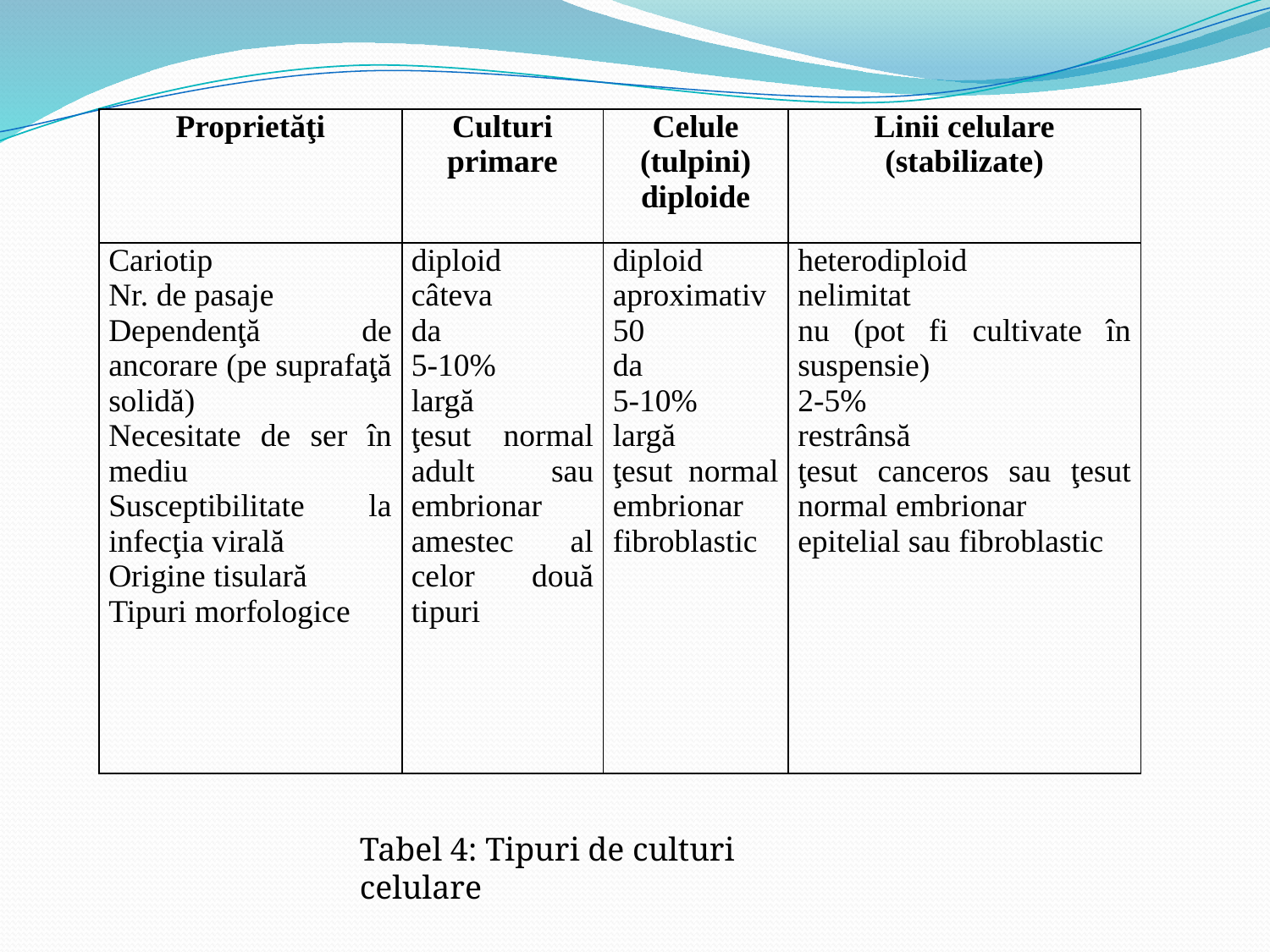

| Proprietăţi | Culturi primare | Celule (tulpini) diploide | Linii celulare (stabilizate) |
| --- | --- | --- | --- |
| Cariotip Nr. de pasaje Dependenţă de ancorare (pe suprafaţă solidă) Necesitate de ser în mediu Susceptibilitate la infecţia virală Origine tisulară Tipuri morfologice | diploid câteva da 5-10% largă ţesut normal adult sau embrionar amestec al celor două tipuri | diploid aproximativ 50 da 5-10% largă ţesut normal embrionar fibroblastic | heterodiploid nelimitat nu (pot fi cultivate în suspensie) 2-5% restrânsă ţesut canceros sau ţesut normal embrionar epitelial sau fibroblastic |
Tabel 4: Tipuri de culturi celulare